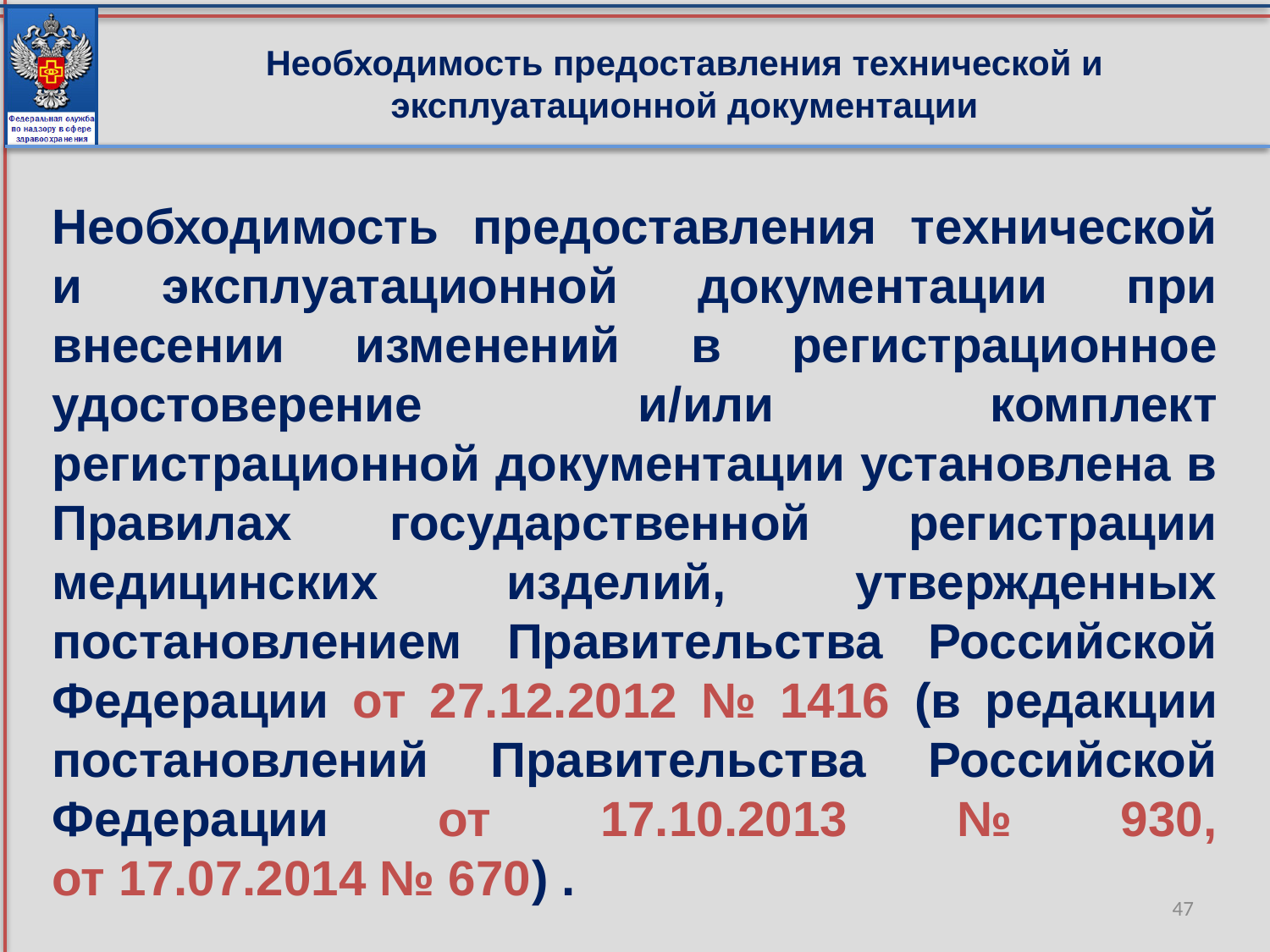

Необходимость предоставления технической и эксплуатационной документации
Необходимость предоставления технической и эксплуатационной документации при внесении изменений в регистрационное удостоверение и/или комплект регистрационной документации установлена в Правилах государственной регистрации медицинских изделий, утвержденных постановлением Правительства Российской Федерации от 27.12.2012 № 1416 (в редакции постановлений Правительства Российской Федерации от 17.10.2013 № 930,
от 17.07.2014 № 670) .
47